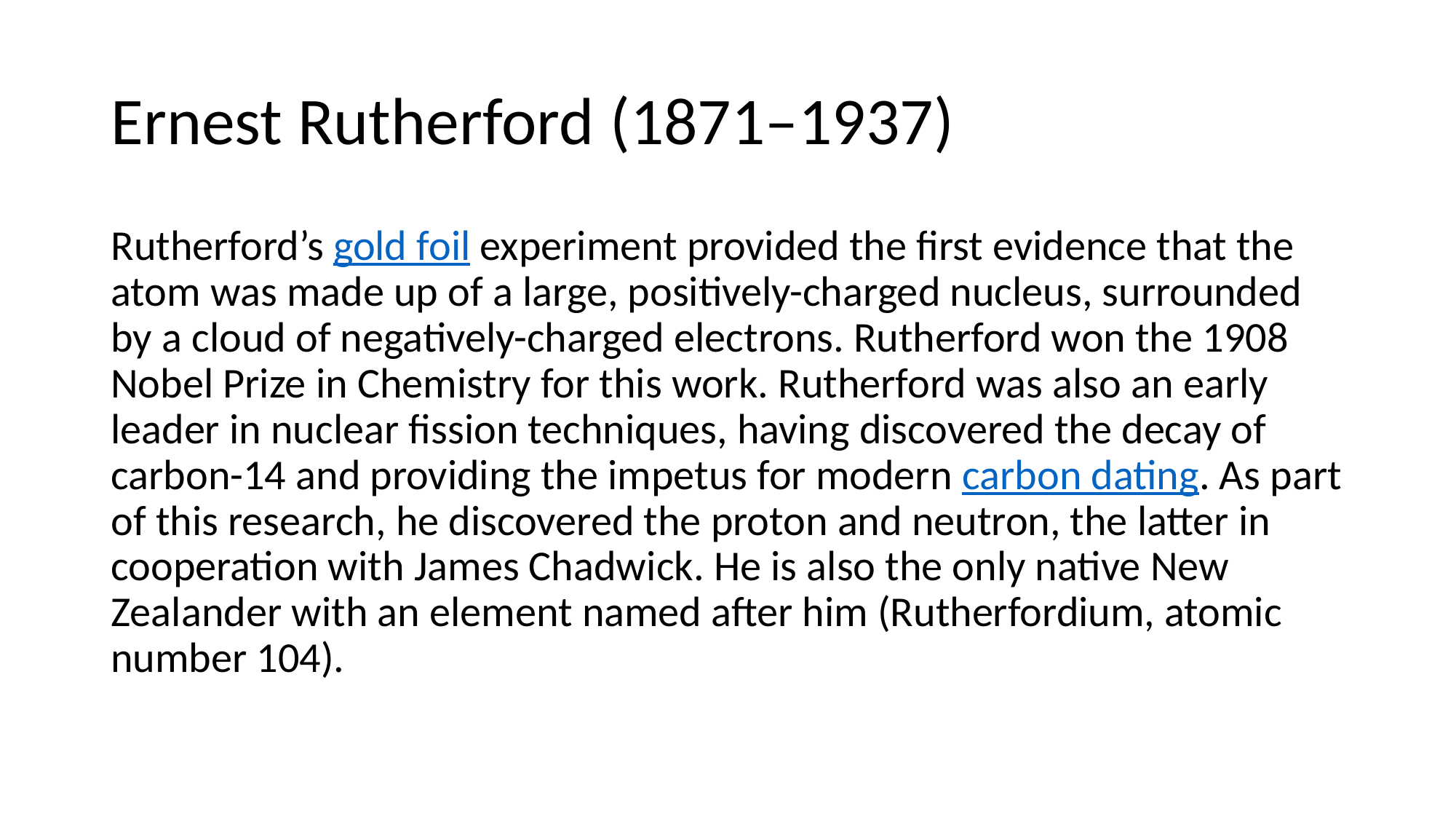

# Ernest Rutherford (1871–1937)
Rutherford’s gold foil experiment provided the first evidence that the atom was made up of a large, positively-charged nucleus, surrounded by a cloud of negatively-charged electrons. Rutherford won the 1908 Nobel Prize in Chemistry for this work. Rutherford was also an early leader in nuclear fission techniques, having discovered the decay of carbon-14 and providing the impetus for modern carbon dating. As part of this research, he discovered the proton and neutron, the latter in cooperation with James Chadwick. He is also the only native New Zealander with an element named after him (Rutherfordium, atomic number 104).